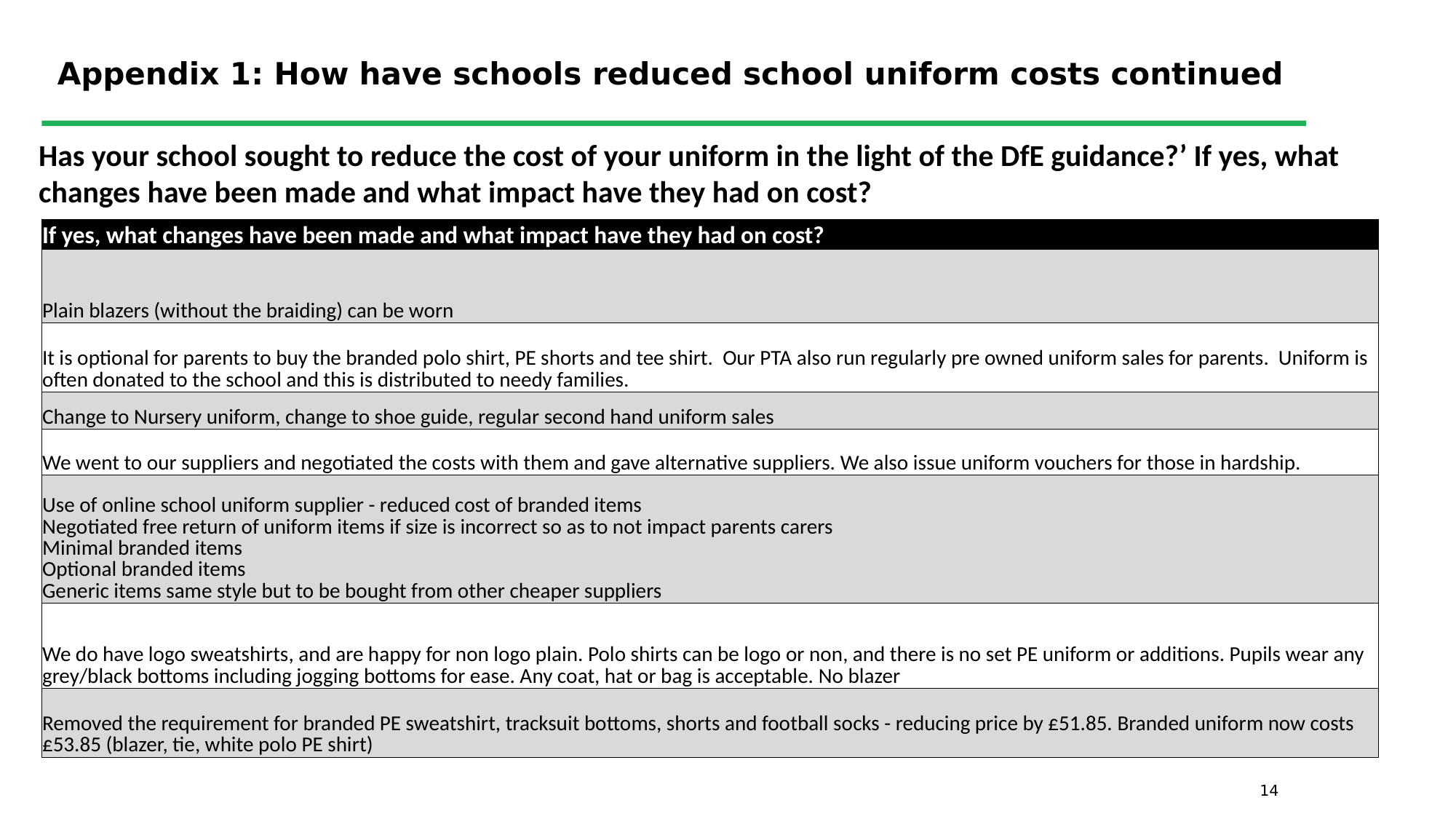

# Appendix 1: How have schools reduced school uniform costs continued

Has your school sought to reduce the cost of your uniform in the light of the DfE guidance?’ If yes, what changes have been made and what impact have they had on cost?

| If yes, what changes have been made and what impact have they had on cost? |
| --- |
| Plain blazers (without the braiding) can be worn |
| It is optional for parents to buy the branded polo shirt, PE shorts and tee shirt. Our PTA also run regularly pre owned uniform sales for parents. Uniform is often donated to the school and this is distributed to needy families. |
| Change to Nursery uniform, change to shoe guide, regular second hand uniform sales |
| We went to our suppliers and negotiated the costs with them and gave alternative suppliers. We also issue uniform vouchers for those in hardship. |
| Use of online school uniform supplier - reduced cost of branded items Negotiated free return of uniform items if size is incorrect so as to not impact parents carers Minimal branded items Optional branded items Generic items same style but to be bought from other cheaper suppliers |
| We do have logo sweatshirts, and are happy for non logo plain. Polo shirts can be logo or non, and there is no set PE uniform or additions. Pupils wear any grey/black bottoms including jogging bottoms for ease. Any coat, hat or bag is acceptable. No blazer |
| Removed the requirement for branded PE sweatshirt, tracksuit bottoms, shorts and football socks - reducing price by £51.85. Branded uniform now costs £53.85 (blazer, tie, white polo PE shirt) |

14